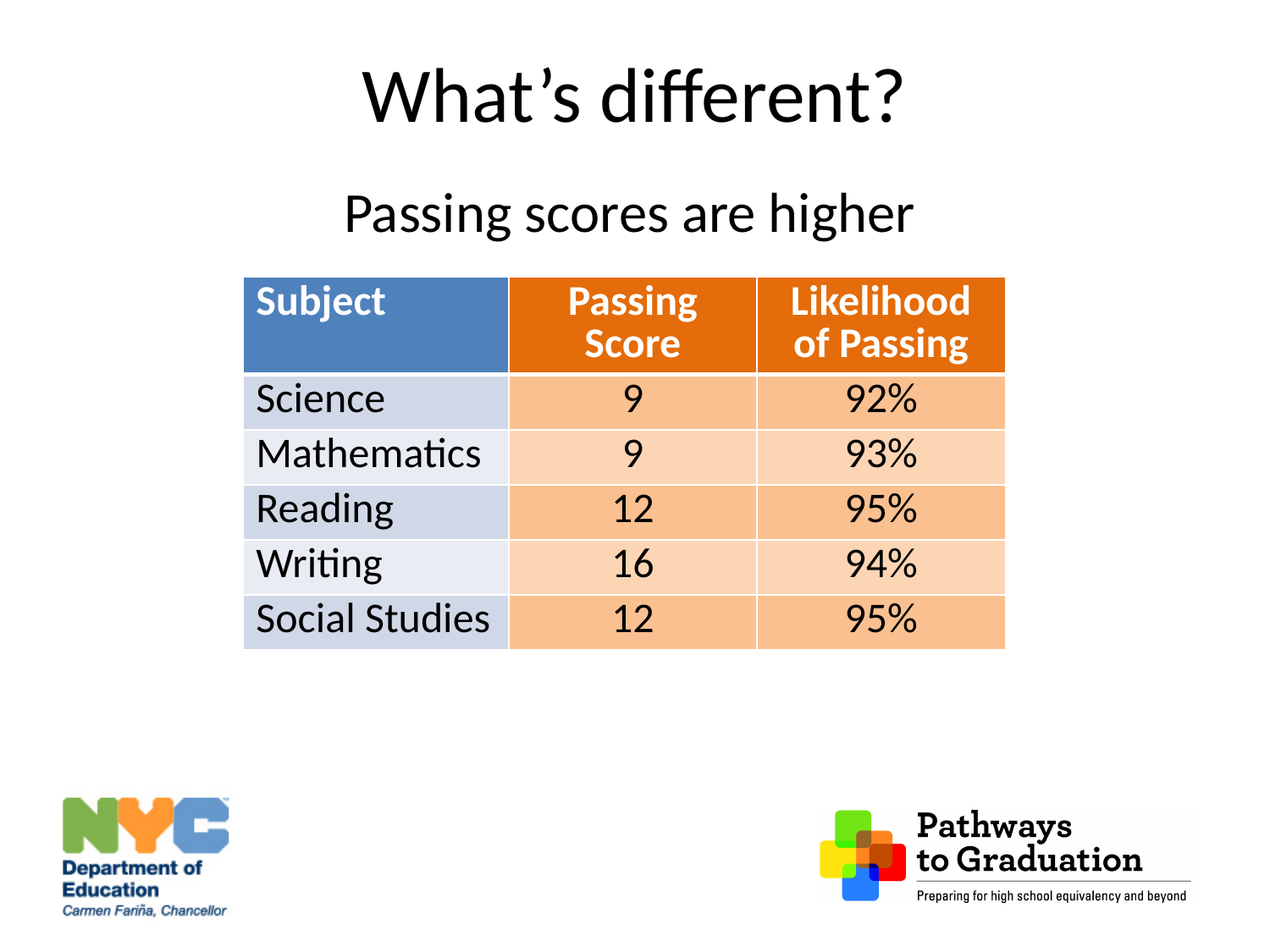

# What’s different?
Passing scores are higher

| Subject | Passing Score | Likelihood of Passing |
| --- | --- | --- |
| Science | 9 | 92% |
| Mathematics | 9 | 93% |
| Reading | 12 | 95% |
| Writing | 16 | 94% |
| Social Studies | 12 | 95% |